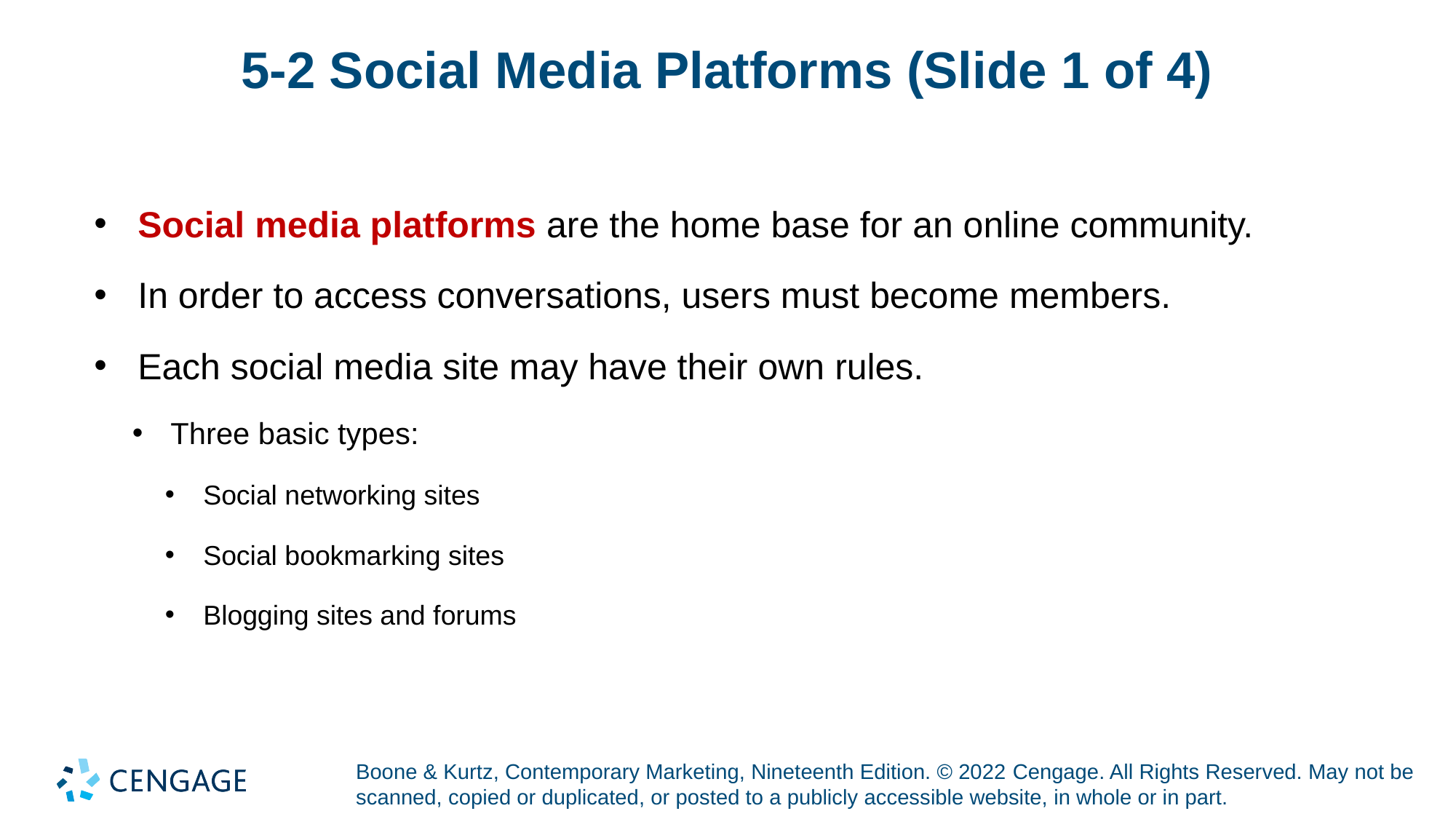

# 5-2 Social Media Platforms (Slide 1 of 4)
Social media platforms are the home base for an online community.
In order to access conversations, users must become members.
Each social media site may have their own rules.
Three basic types:
Social networking sites
Social bookmarking sites
Blogging sites and forums